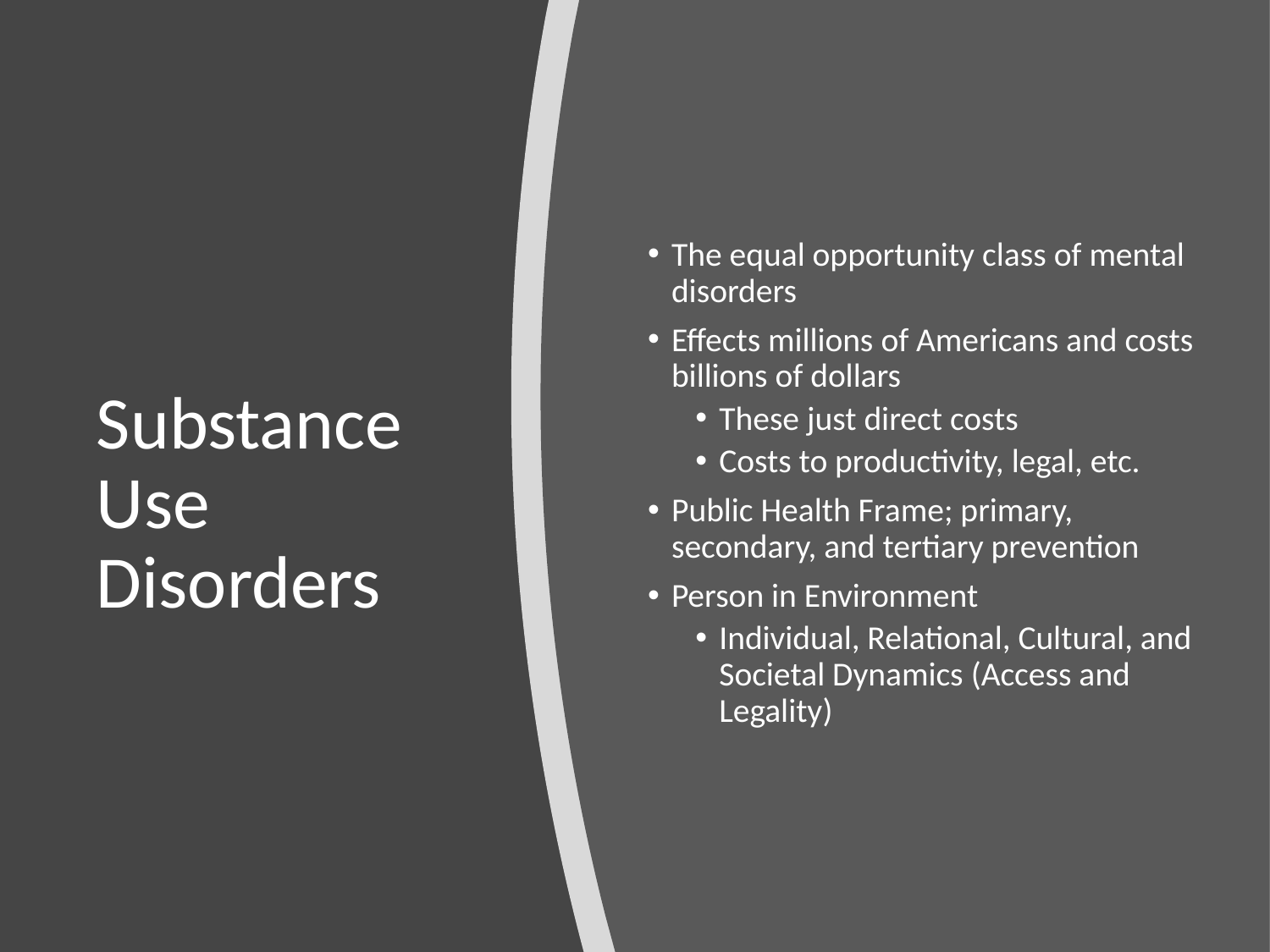

The equal opportunity class of mental disorders
Effects millions of Americans and costs billions of dollars
These just direct costs
Costs to productivity, legal, etc.
Public Health Frame; primary, secondary, and tertiary prevention
Person in Environment
Individual, Relational, Cultural, and Societal Dynamics (Access and Legality)

# Substance Use Disorders